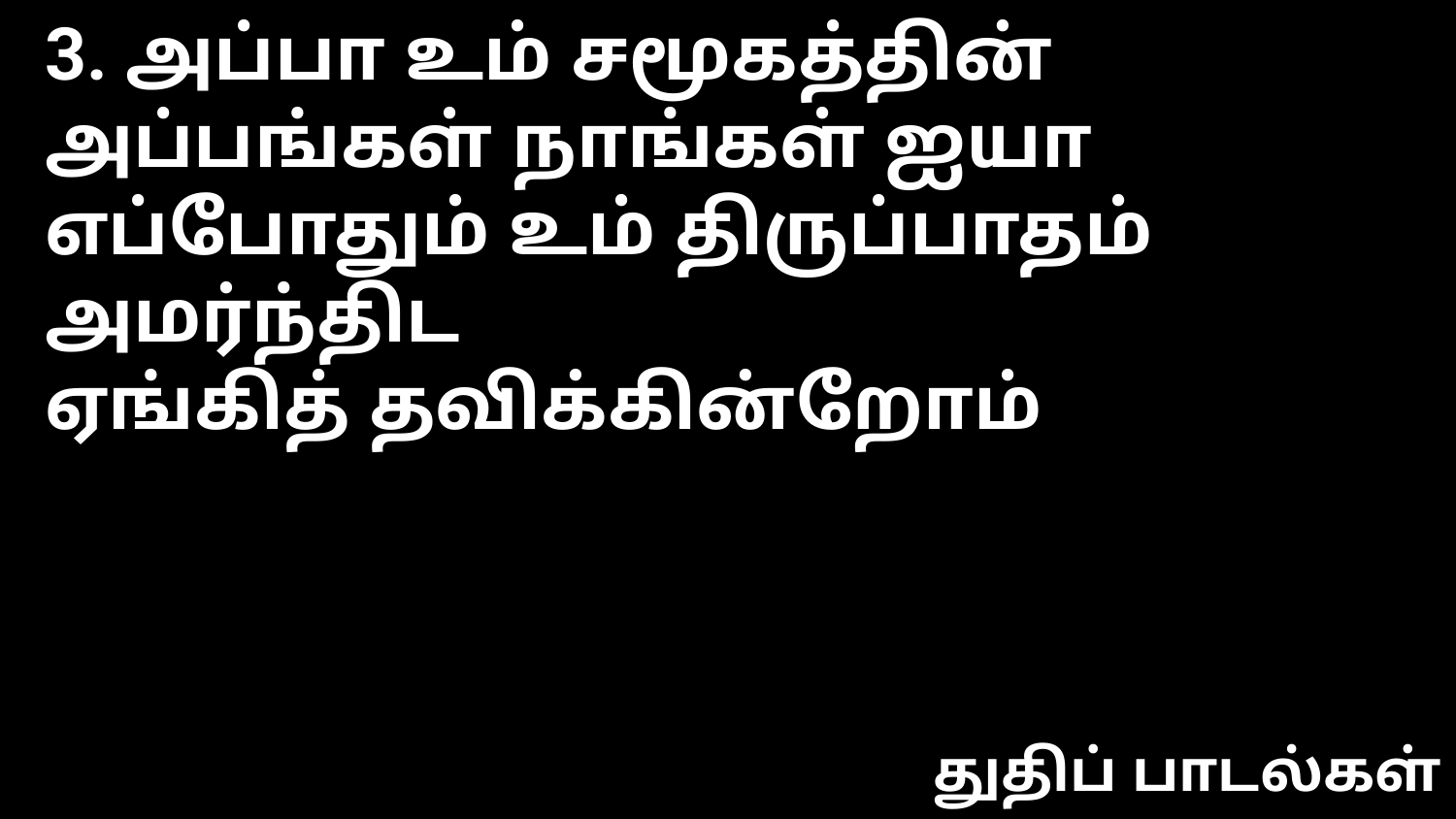

3. அப்பா உம் சமூகத்தின்
அப்பங்கள் நாங்கள் ஐயா
எப்போதும் உம் திருப்பாதம் அமர்ந்திட
ஏங்கித் தவிக்கின்றோம்

துதிப் பாடல்கள்